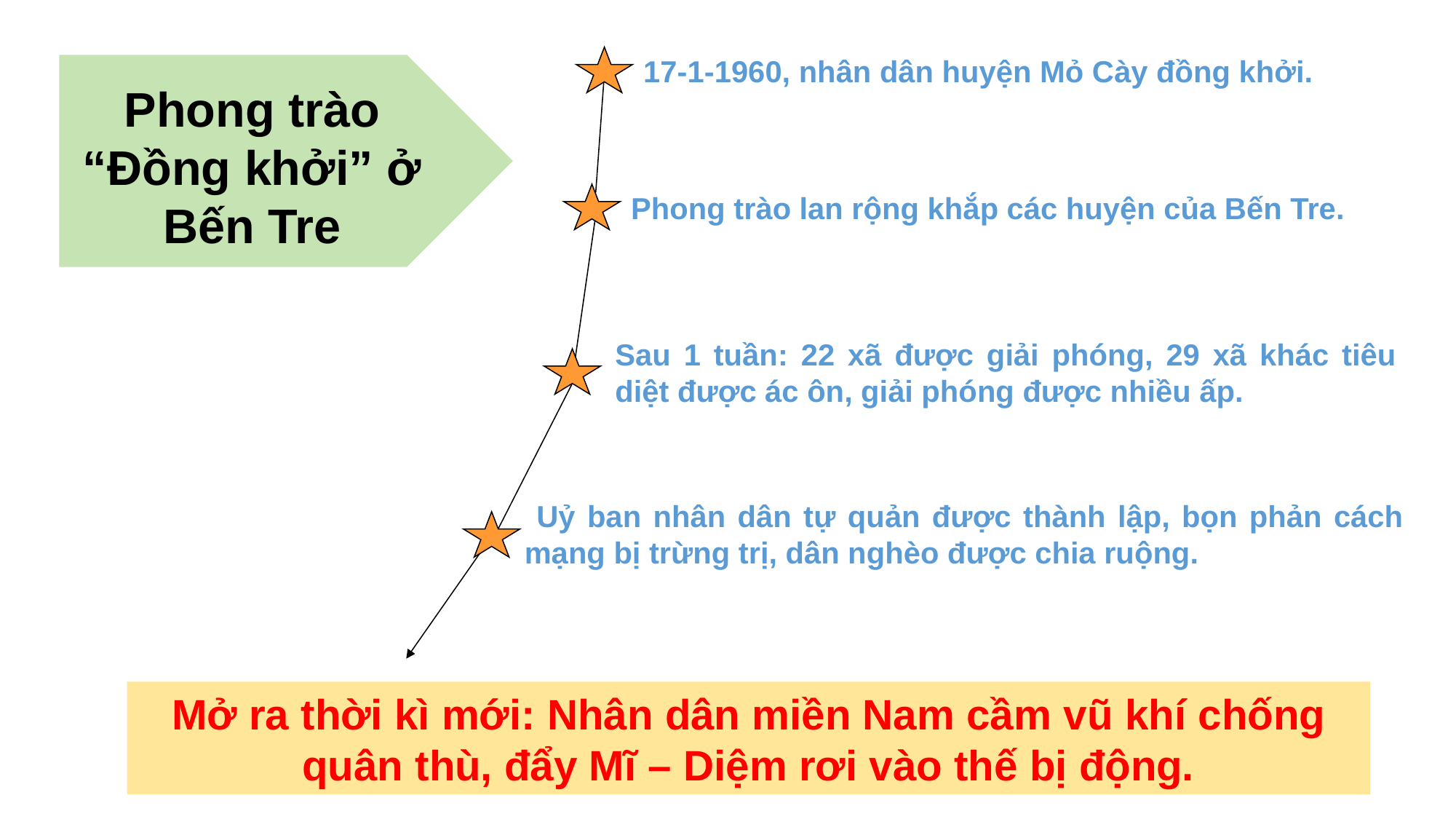

17-1-1960, nhân dân huyện Mỏ Cày đồng khởi.

Phong trào “Đồng khởi” ở Bến Tre

Phong trào lan rộng khắp các huyện của Bến Tre.

Sau 1 tuần: 22 xã được giải phóng, 29 xã khác tiêu diệt được ác ôn, giải phóng được nhiều ấp.

 Uỷ ban nhân dân tự quản được thành lập, bọn phản cách mạng bị trừng trị, dân nghèo được chia ruộng.

Mở ra thời kì mới: Nhân dân miền Nam cầm vũ khí chống quân thù, đẩy Mĩ – Diệm rơi vào thế bị động.